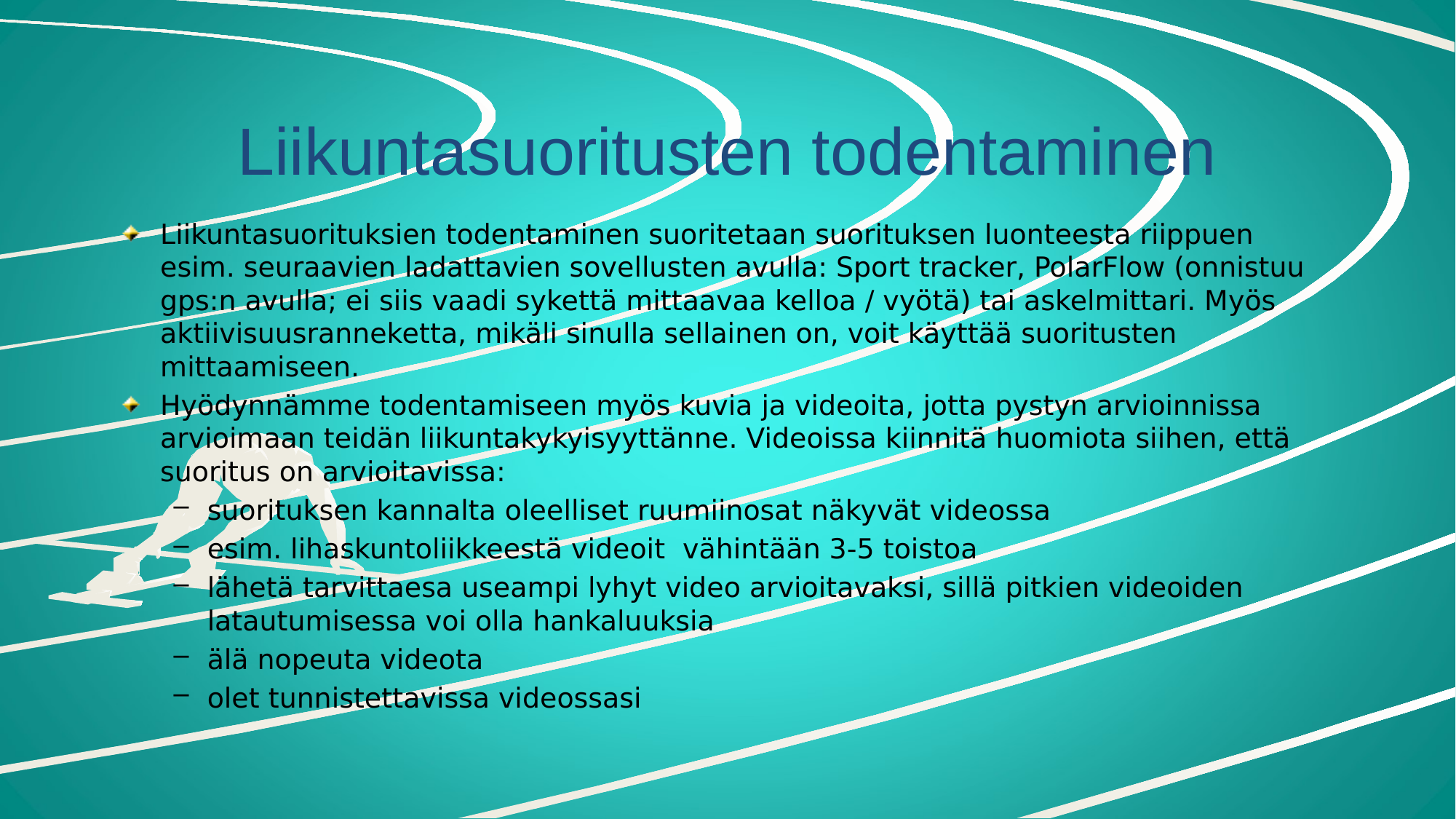

# Liikuntasuoritusten todentaminen
Liikuntasuorituksien todentaminen suoritetaan suorituksen luonteesta riippuen esim. seuraavien ladattavien sovellusten avulla: Sport tracker, PolarFlow (onnistuu gps:n avulla; ei siis vaadi sykettä mittaavaa kelloa / vyötä) tai askelmittari. Myös aktiivisuusranneketta, mikäli sinulla sellainen on, voit käyttää suoritusten mittaamiseen.
Hyödynnämme todentamiseen myös kuvia ja videoita, jotta pystyn arvioinnissa arvioimaan teidän liikuntakykyisyyttänne. Videoissa kiinnitä huomiota siihen, että suoritus on arvioitavissa:
suorituksen kannalta oleelliset ruumiinosat näkyvät videossa
esim. lihaskuntoliikkeestä videoit  vähintään 3-5 toistoa
lähetä tarvittaesa useampi lyhyt video arvioitavaksi, sillä pitkien videoiden latautumisessa voi olla hankaluuksia
älä nopeuta videota
olet tunnistettavissa videossasi